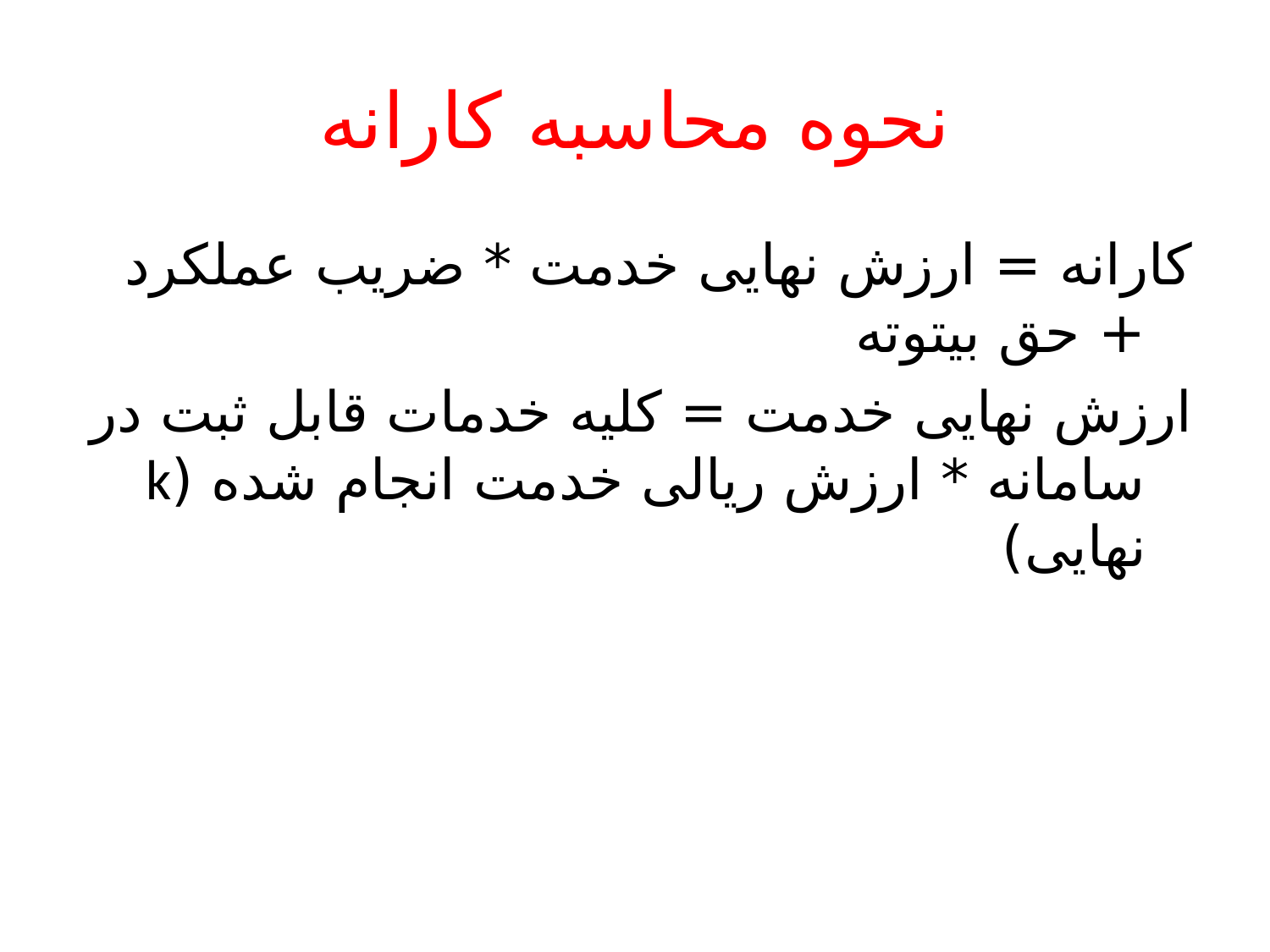

# نحوه محاسبه کارانه
کارانه = ارزش نهایی خدمت * ضریب عملکرد + حق بیتوته
ارزش نهایی خدمت = کلیه خدمات قابل ثبت در سامانه * ارزش ریالی خدمت انجام شده (k  نهایی)